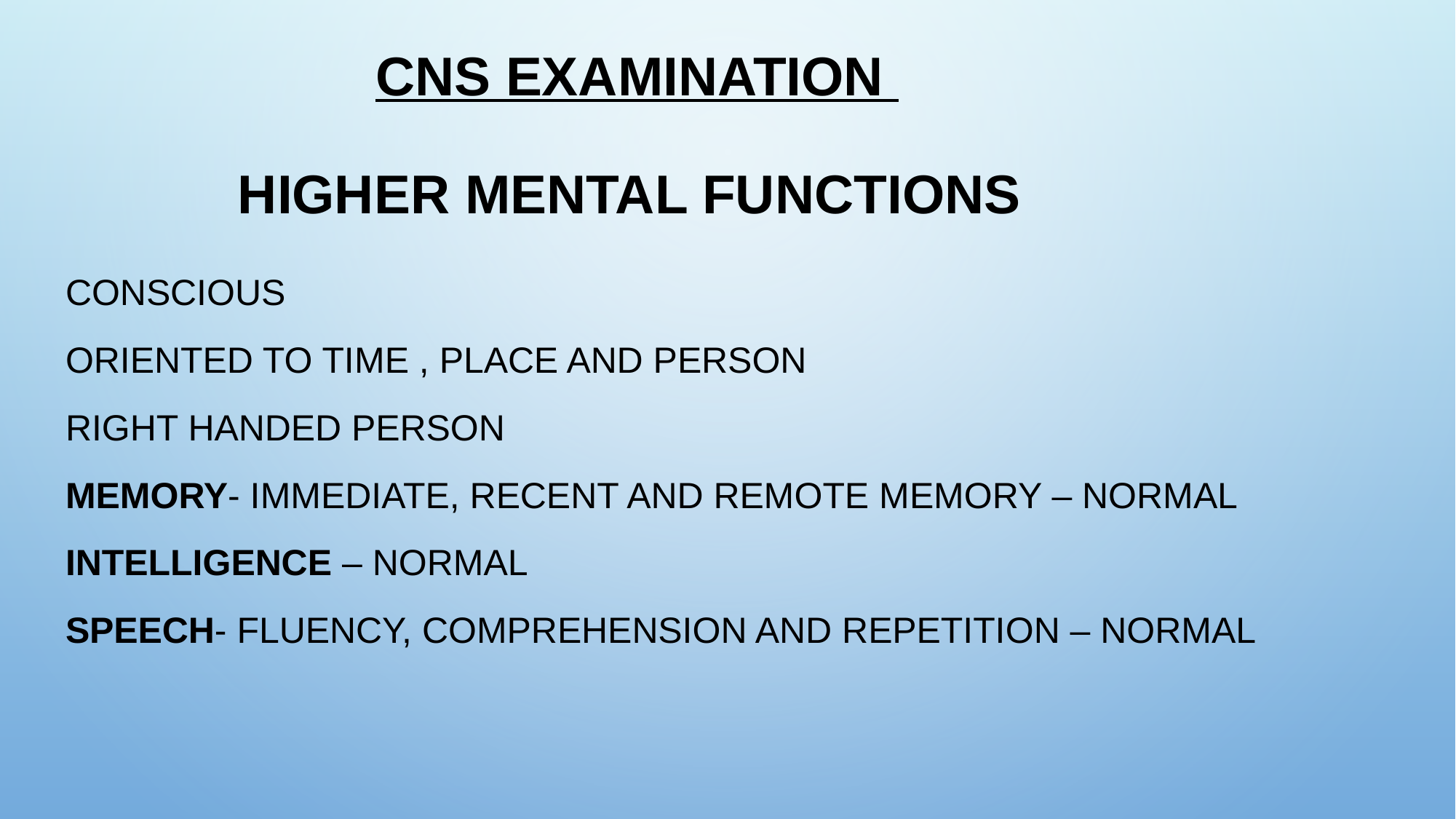

# CNS EXAMINATION Higher mental functions
Conscious
Oriented to time , place and person
Right handed person
Memory- immediate, recent and remote memory – normal
Intelligence – normal
Speech- fluency, comprehension and repetition – normal